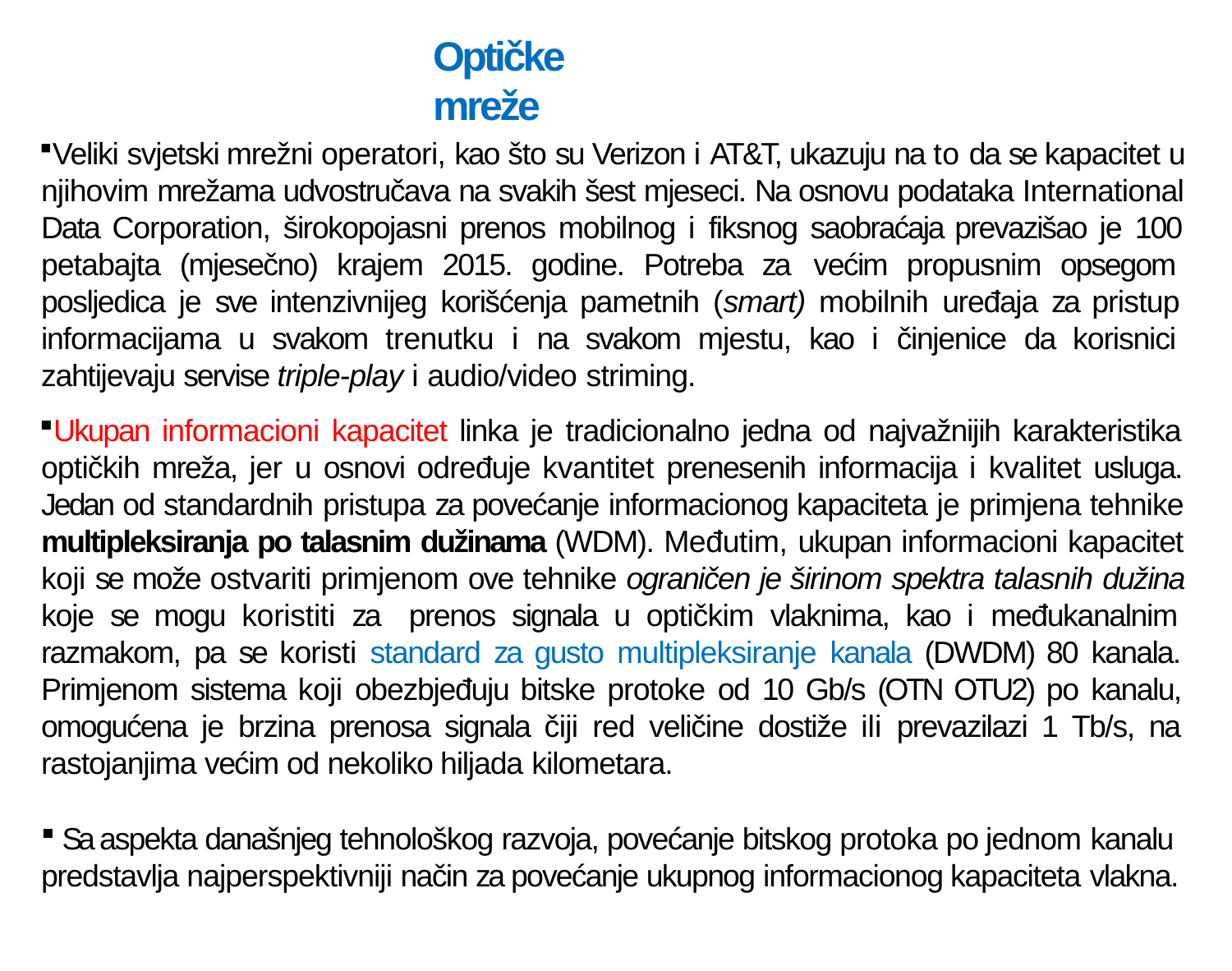

# Optičke mreže
Veliki svjetski mrežni operatori, kao što su Verizon i AT&T, ukazuju na to da se kapacitet u  njihovim mrežama udvostručava na svakih šest mjeseci. Na osnovu podataka International  Data Corporation, širokopojasni prenos mobilnog i fiksnog saobraćaja prevazišao je 100  petabajta (mjesečno) krajem 2015. godine. Potreba za većim propusnim opsegom  posljedica je sve intenzivnijeg korišćenja pametnih (smart) mobilnih uređaja za pristup  informacijama u svakom trenutku i na svakom mjestu, kao i činjenice da korisnici  zahtijevaju servise triple-play i audio/video striming.
Ukupan informacioni kapacitet linka je tradicionalno jedna od najvažnijih karakteristika  optičkih mreža, jer u osnovi određuje kvantitet prenesenih informacija i kvalitet usluga.  Jedan od standardnih pristupa za povećanje informacionog kapaciteta je primjena tehnike  multipleksiranja po talasnim dužinama (WDM). Međutim, ukupan informacioni kapacitet  koji se može ostvariti primjenom ove tehnike ograničen je širinom spektra talasnih dužina  koje se mogu koristiti za  prenos signala u optičkim vlaknima, kao i međukanalnim  razmakom, pa se koristi standard za gusto multipleksiranje kanala (DWDM) 80 kanala.  Primjenom sistema koji obezbjeđuju bitske protoke od 10 Gb/s (OTN OTU2) po kanalu,  omogućena je brzina prenosa signala čiji red veličine dostiže ili prevazilazi 1 Tb/s, na  rastojanjima većim od nekoliko hiljada kilometara.

Sa aspekta današnjeg tehnološkog razvoja, povećanje bitskog protoka po jednom kanalu
predstavlja najperspektivniji način za povećanje ukupnog informacionog kapaciteta vlakna.